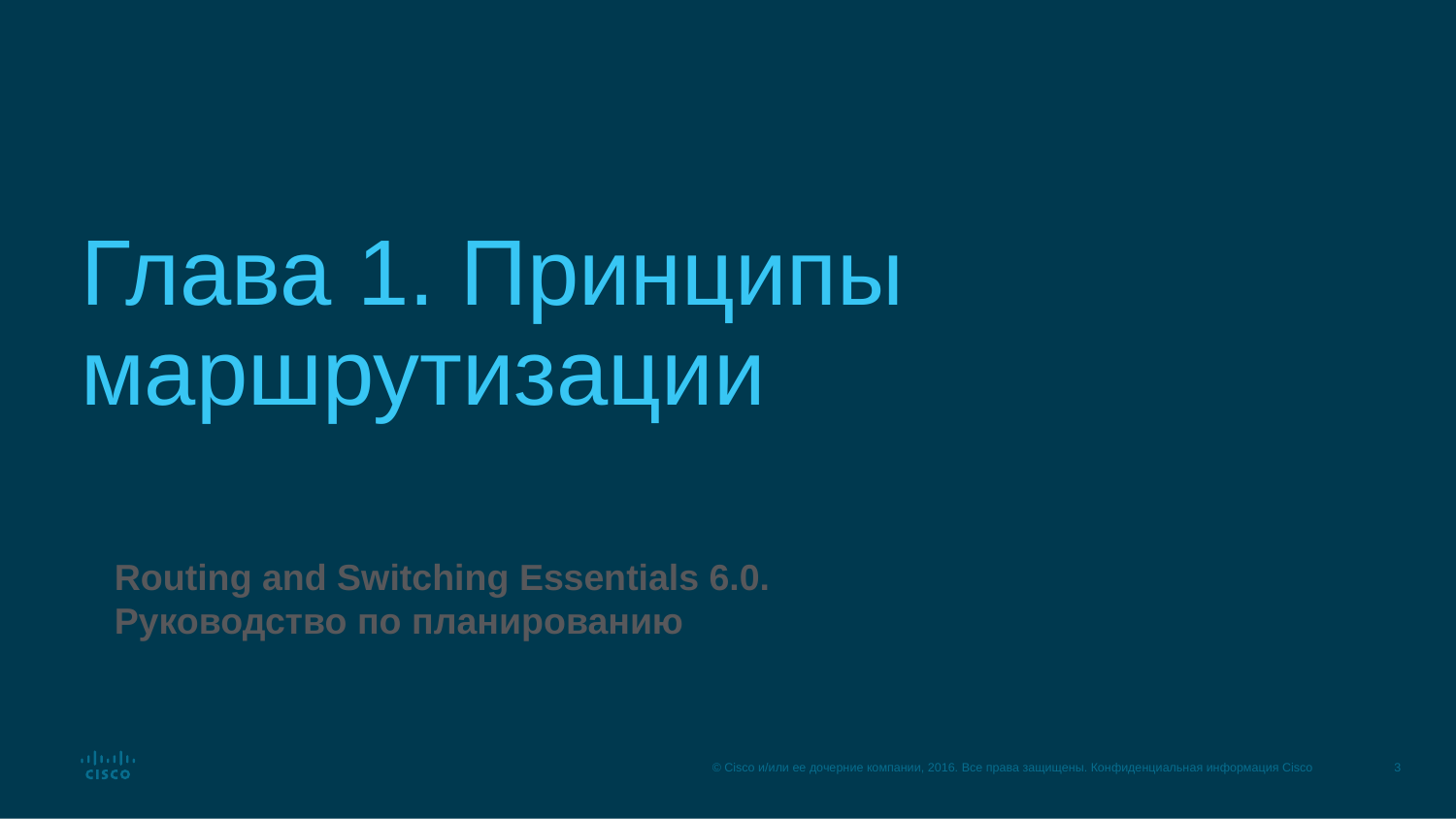

# Глава 1. Принципы маршрутизации
Routing and Switching Essentials 6.0. Руководство по планированию